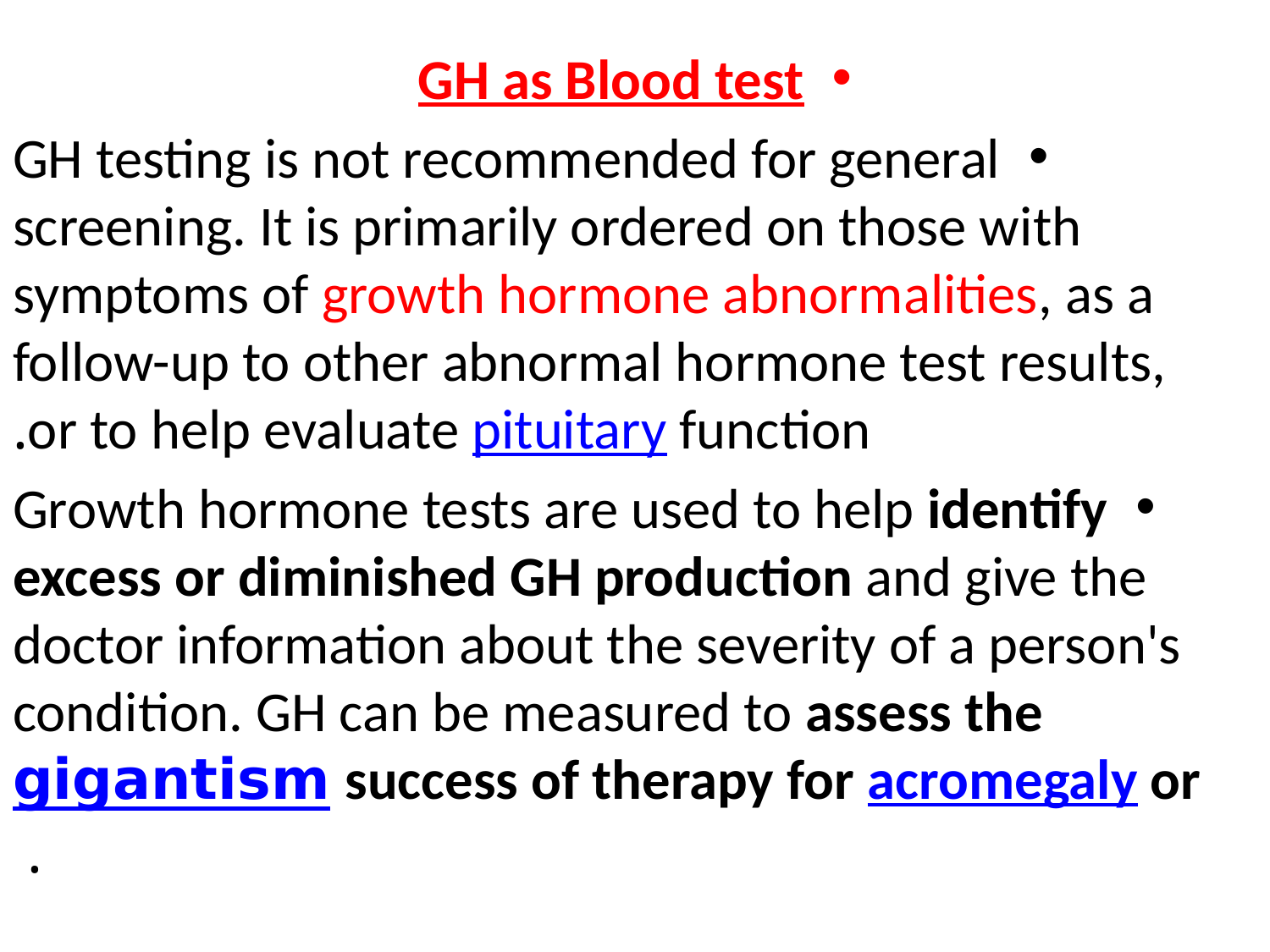

GH as Blood test
GH testing is not recommended for general screening. It is primarily ordered on those with symptoms of growth hormone abnormalities, as a follow-up to other abnormal hormone test results, or to help evaluate pituitary function.
Growth hormone tests are used to help identify excess or diminished GH production and give the doctor information about the severity of a person's condition. GH can be measured to assess the success of therapy for acromegaly or gigantism.

#